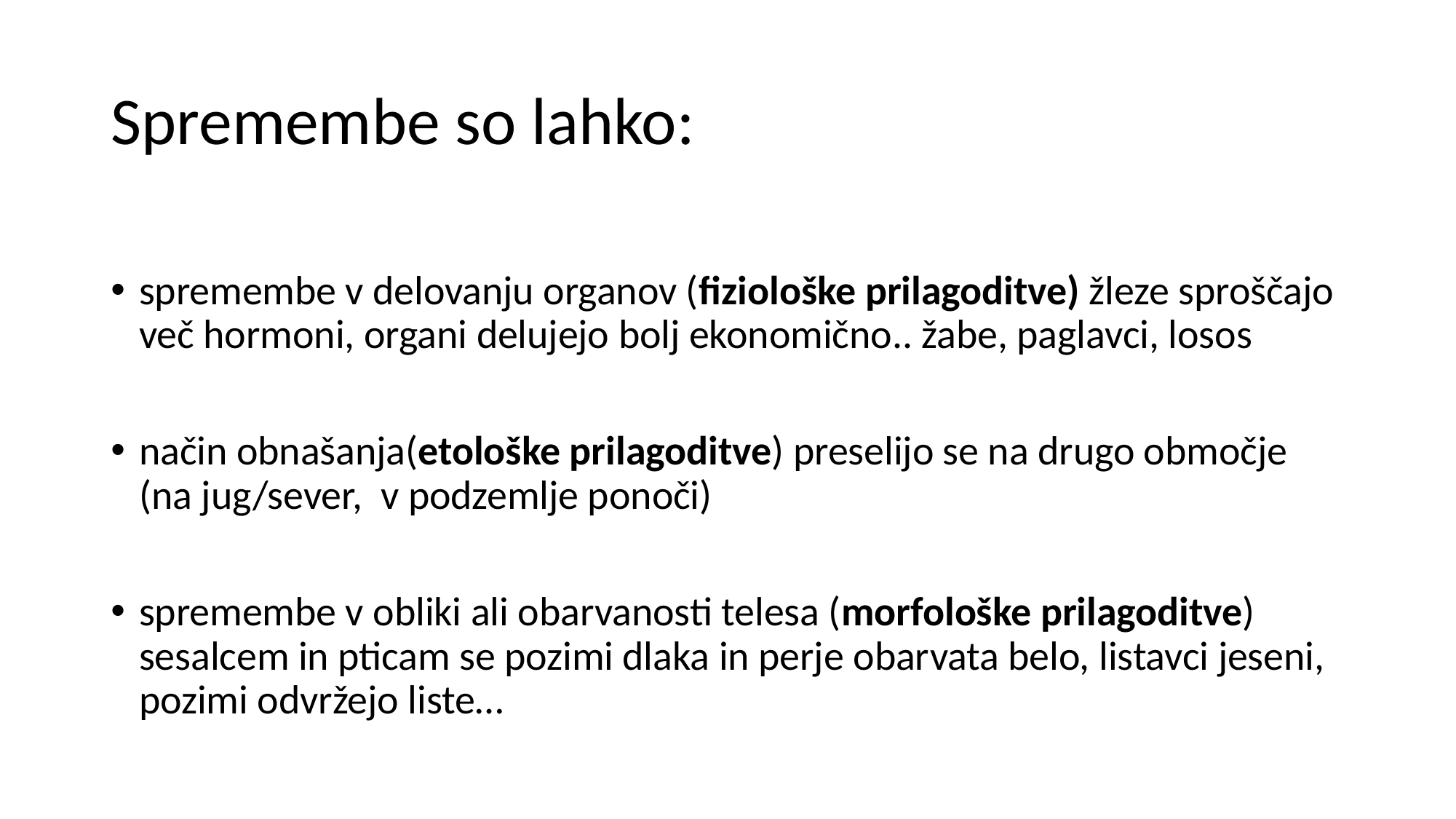

# Spremembe so lahko:

spremembe v delovanju organov (fiziološke prilagoditve) žleze sproščajo več hormoni, organi delujejo bolj ekonomično.. žabe, paglavci, losos

način obnašanja(etološke prilagoditve) preselijo se na drugo območje (na jug/sever,  v podzemlje ponoči)

spremembe v obliki ali obarvanosti telesa (morfološke prilagoditve) sesalcem in pticam se pozimi dlaka in perje obarvata belo, listavci jeseni, pozimi odvržejo liste…